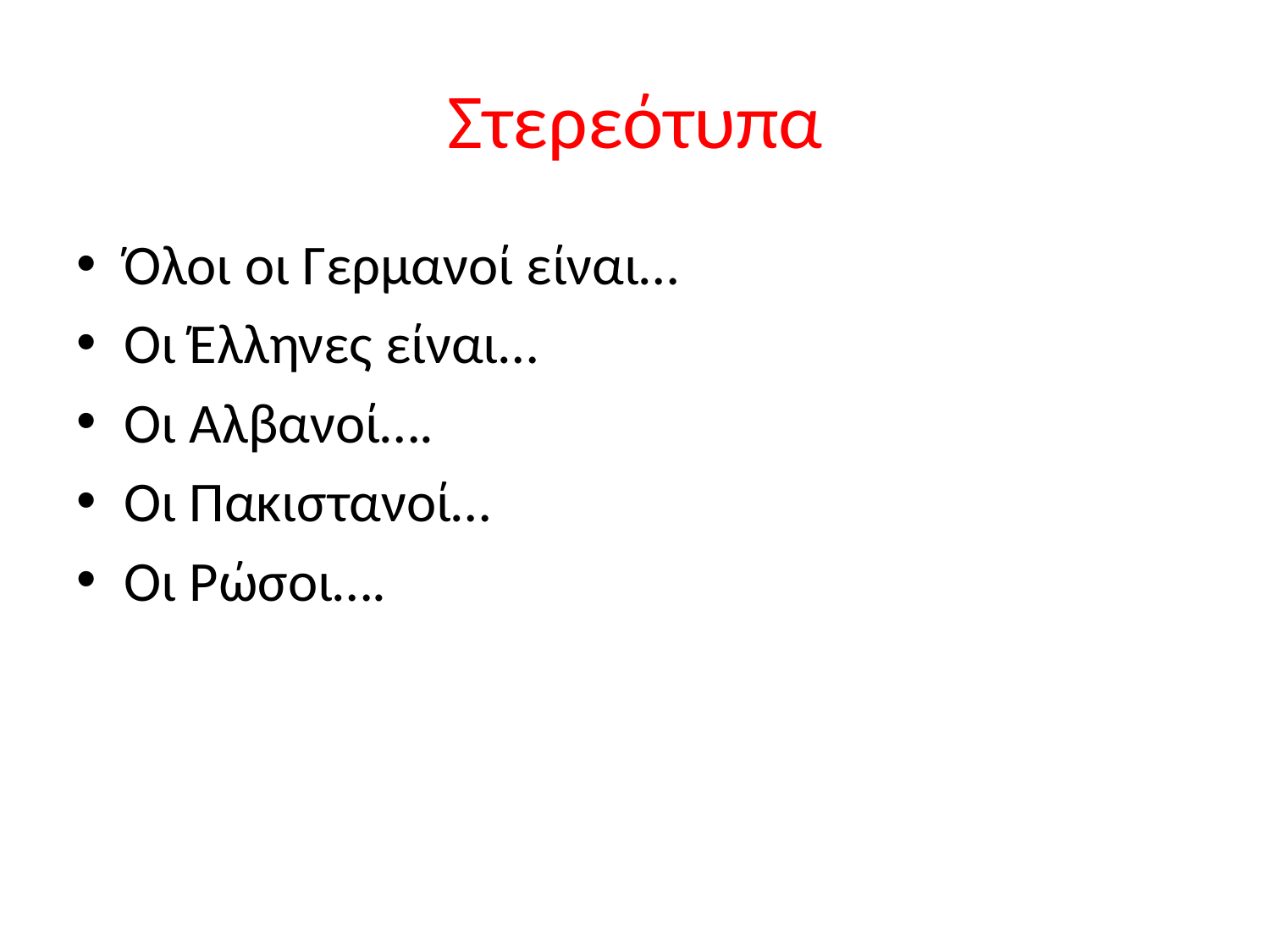

# Στερεότυπα
Όλοι οι Γερμανοί είναι…
Οι Έλληνες είναι…
Οι Αλβανοί….
Οι Πακιστανοί…
Οι Ρώσοι….